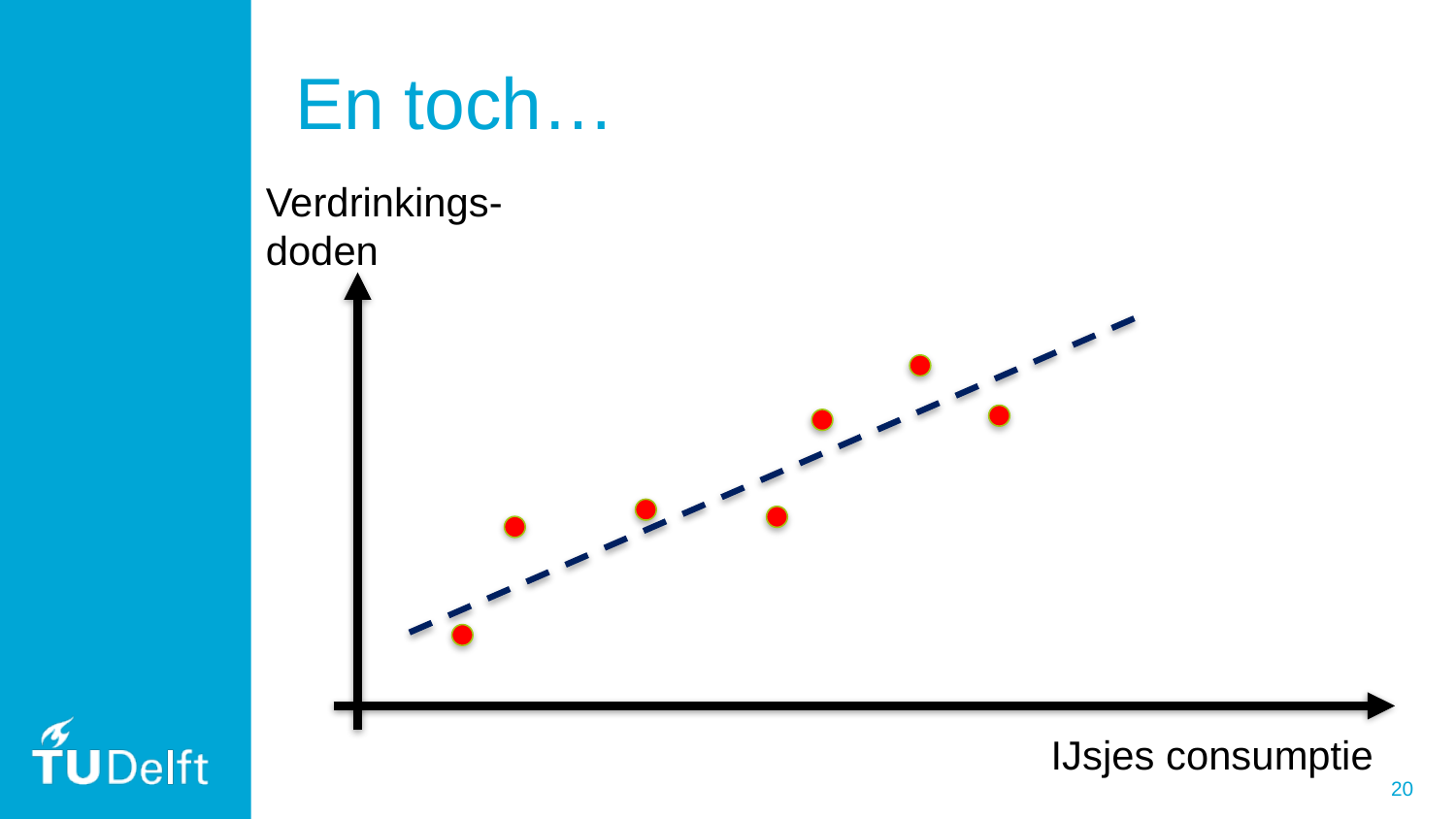

# En toch…
Verdrinkings-
doden

IJsjes consumptie